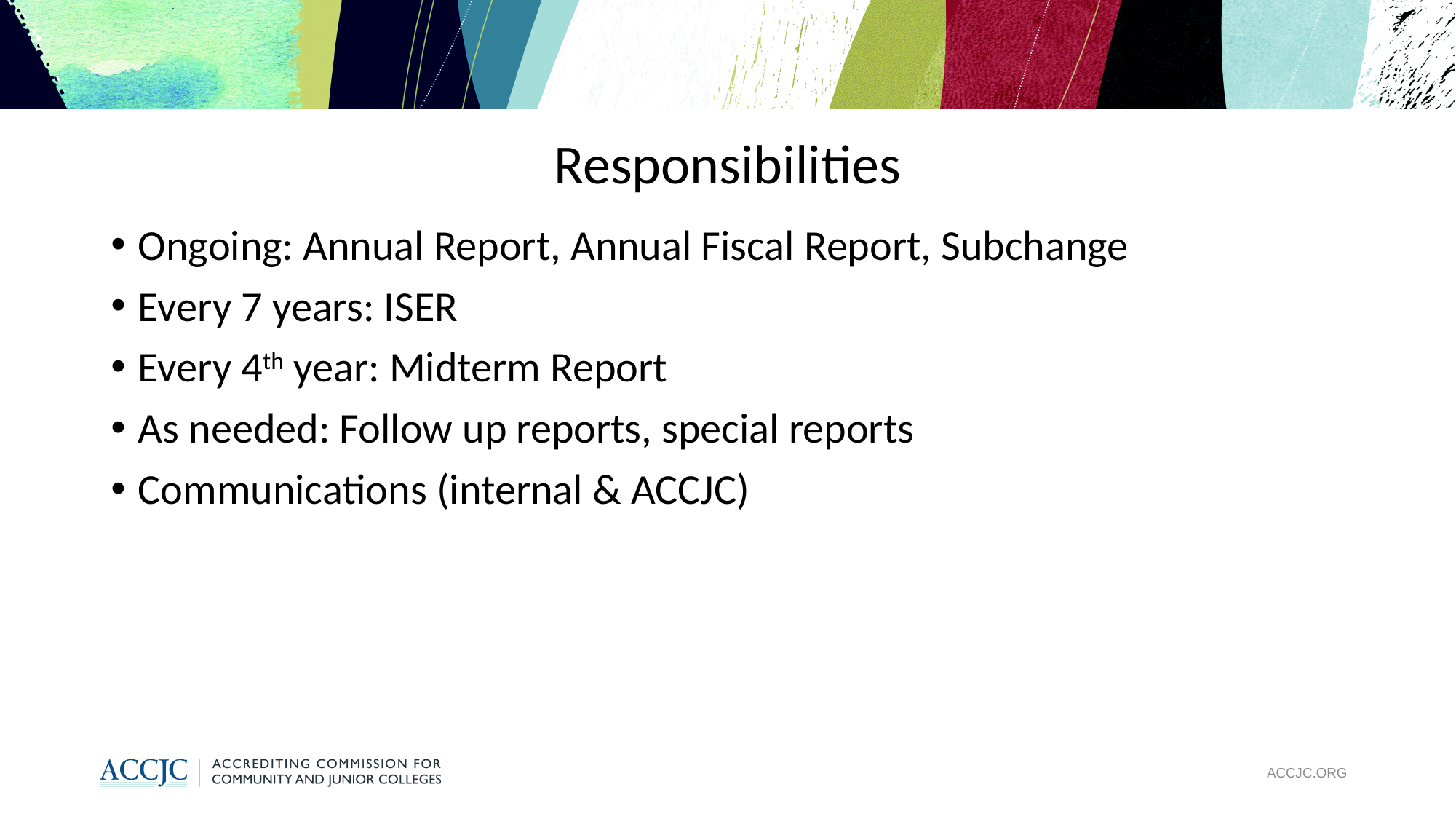

# Responsibilities
Ongoing: Annual Report, Annual Fiscal Report, Subchange
Every 7 years: ISER
Every 4th year: Midterm Report
As needed: Follow up reports, special reports
Communications (internal & ACCJC)